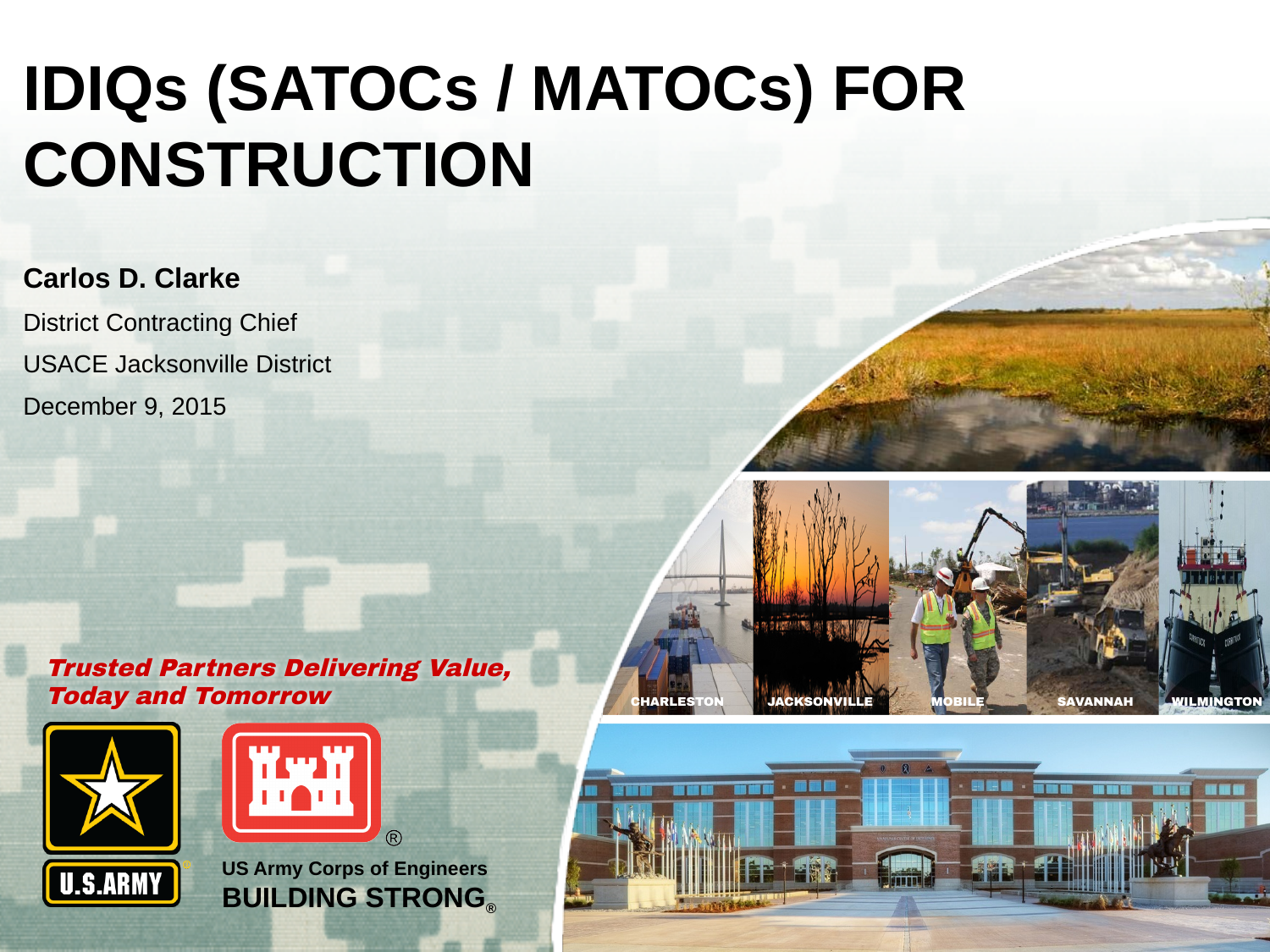

# IDIQs (SATOCs / MATOCs) FOR CONSTRUCTION
Carlos D. Clarke
District Contracting Chief
USACE Jacksonville District
December 9, 2015